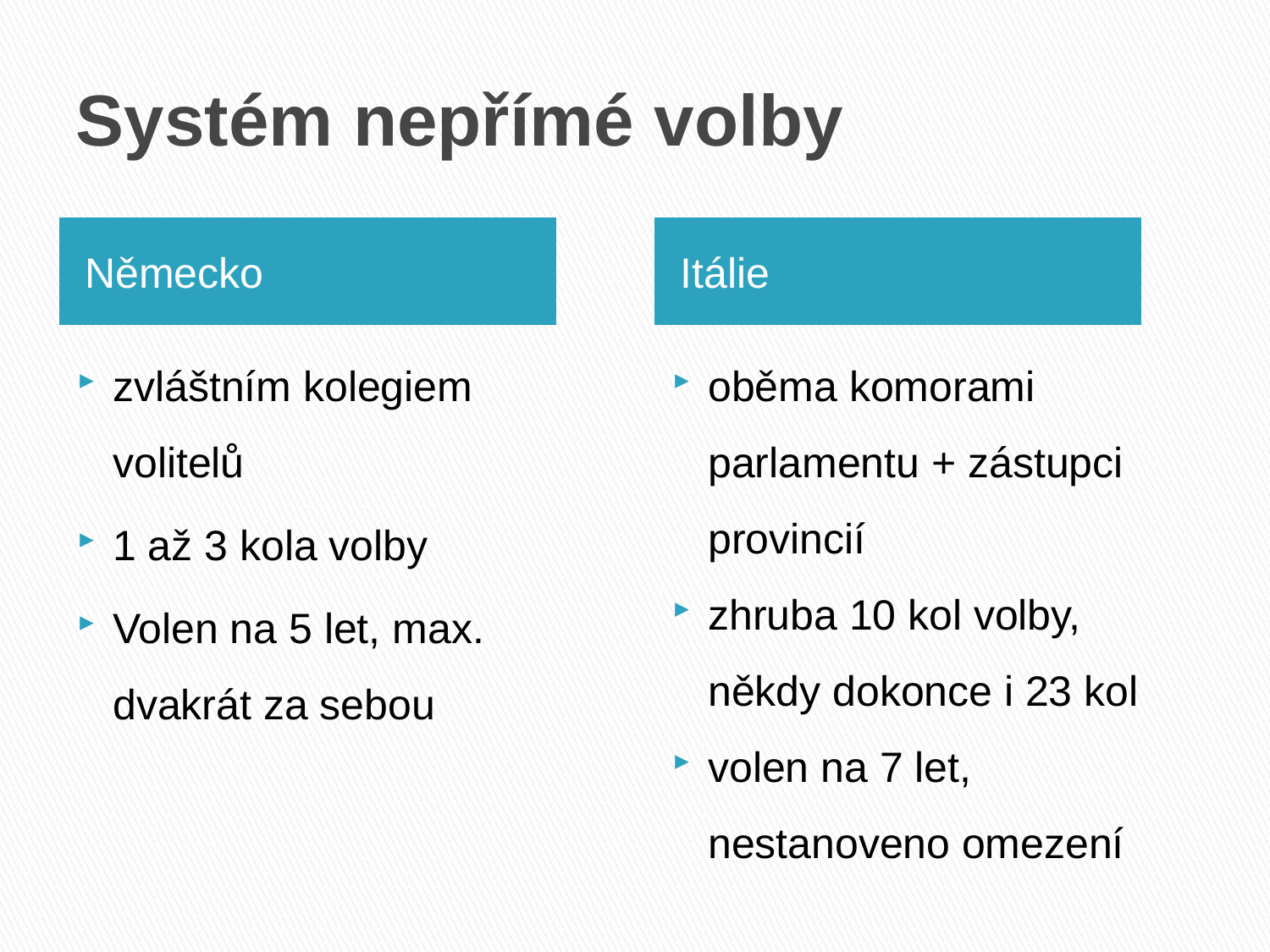

# Systém nepřímé volby
Německo
Itálie
zvláštním kolegiem volitelů
1 až 3 kola volby
Volen na 5 let, max. dvakrát za sebou
oběma komorami parlamentu + zástupci provincií
zhruba 10 kol volby, někdy dokonce i 23 kol
volen na 7 let, nestanoveno omezení